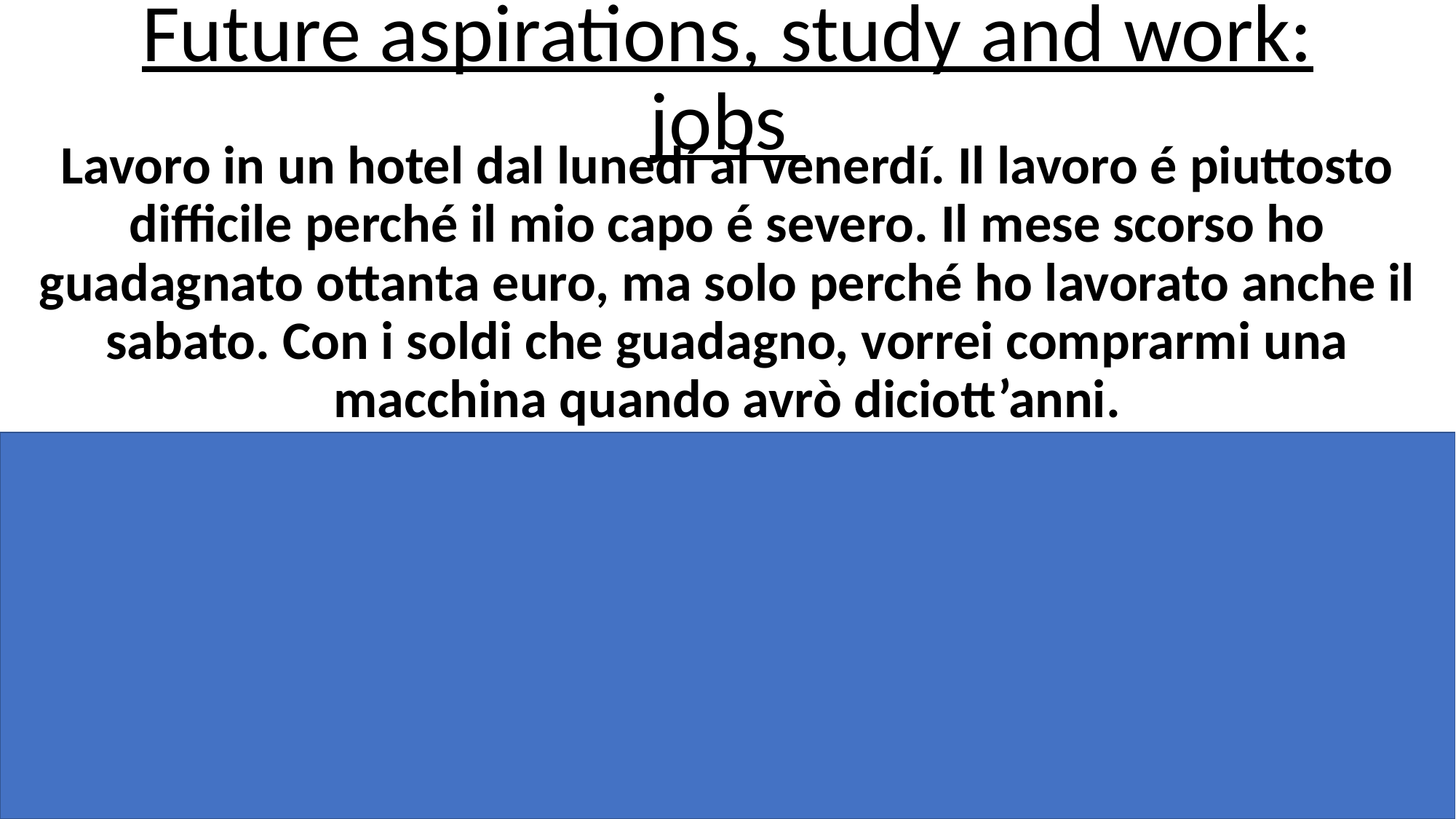

# Future aspirations, study and work: jobs
Lavoro in un hotel dal lunedí al venerdí. Il lavoro é piuttosto difficile perché il mio capo é severo. Il mese scorso ho guadagnato ottanta euro, ma solo perché ho lavorato anche il sabato. Con i soldi che guadagno, vorrei comprarmi una macchina quando avrò diciott’anni.

I work in a hotel from Monday to Friday. The job is quite difficult because my boss is strict. Last month I earned eighty euros, but only because I worked on Saturdays as well. With the money I earn, I would like to buy a car when I will be eighteen.